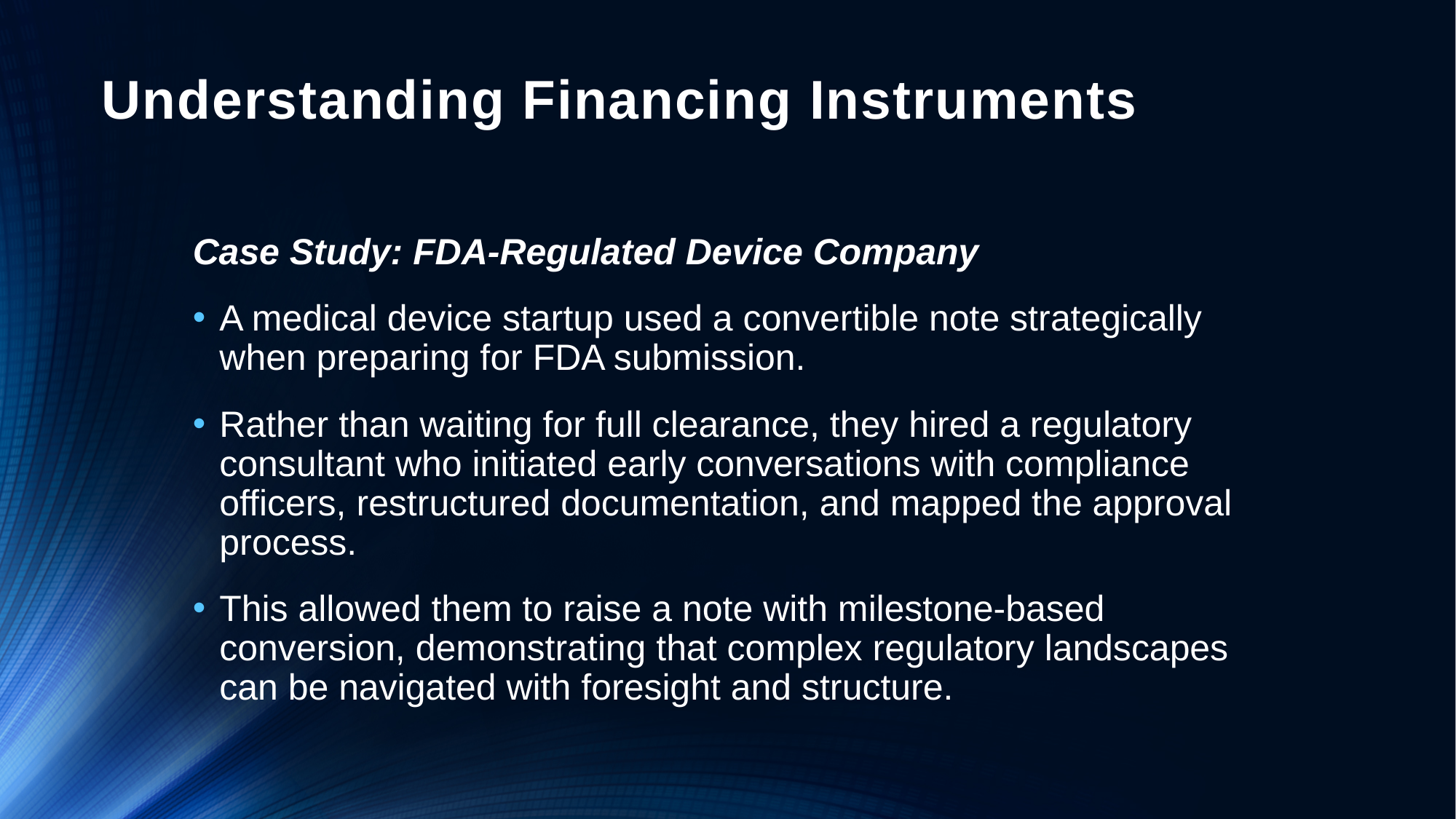

# Understanding Financing Instruments
Case Study: FDA-Regulated Device Company
A medical device startup used a convertible note strategically when preparing for FDA submission.
Rather than waiting for full clearance, they hired a regulatory consultant who initiated early conversations with compliance officers, restructured documentation, and mapped the approval process.
This allowed them to raise a note with milestone-based conversion, demonstrating that complex regulatory landscapes can be navigated with foresight and structure.